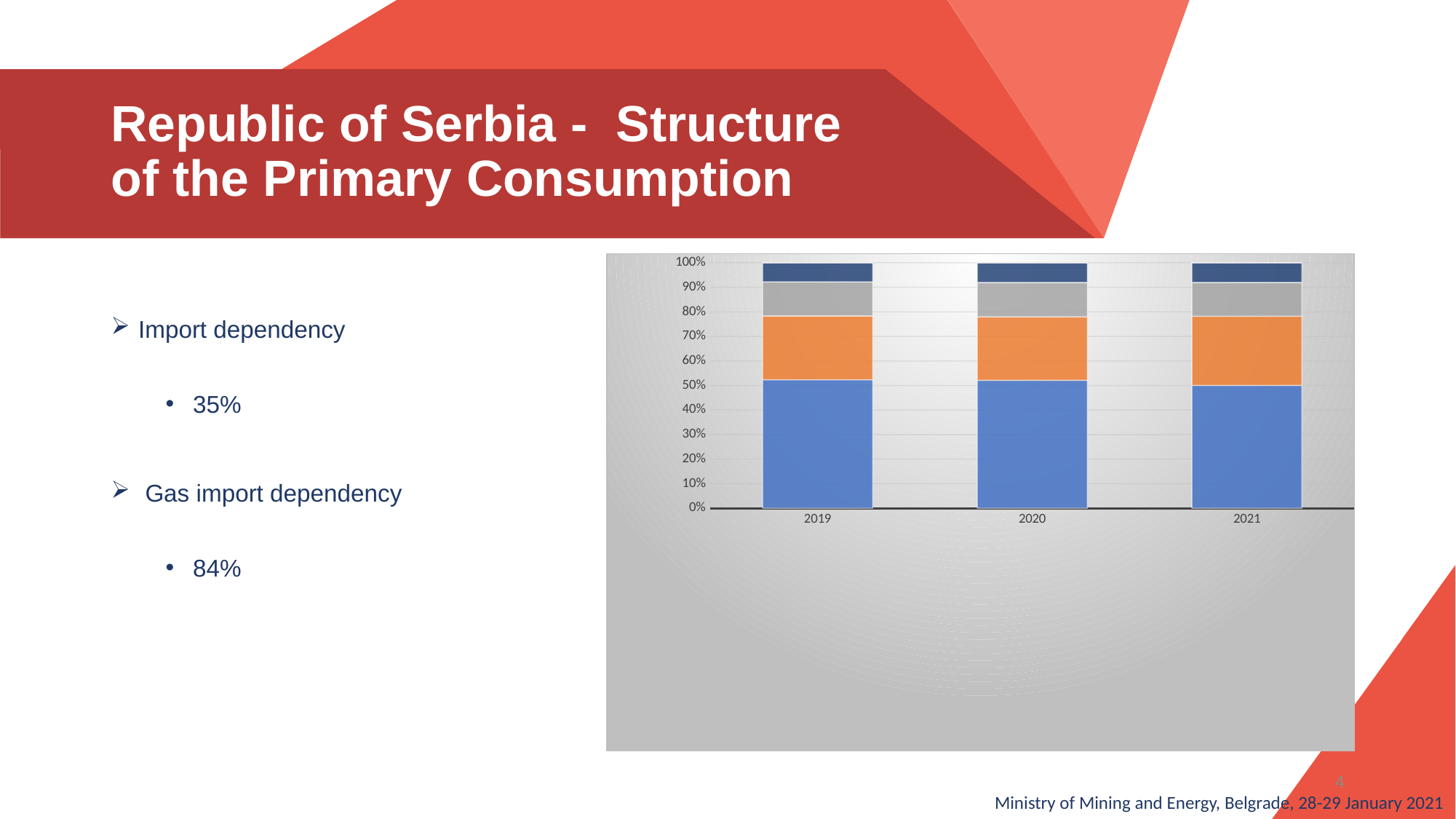

# Republic of Serbia -  Structure of the Primary Consumption

Import dependency

35%

 Gas import dependency

84%

### Chart

| Category | Coal | Oil  | Gas  | Elecrticity | Hydro | Geotermal | Biomass | Biogas | Solar | Wind  |
|---|---|---|---|---|---|---|---|---|---|---|
| 2019 | 7506.0 | 3722.0 | 1993.0 | 0.007 | 0.813 | 0.005 | 1111.0 | 0.028 | 0.001 | 0.007 |
| 2020 | 7345.0 | 3639.0 | 1975.0 | -0.081 | 0.745 | 0.745 | 1126.0 | 1.126 | 0.001 | 0.089 |
| 2021 | 7114.0 | 4004.0 | 1957.0 | -0.066 | 0.733 | 0.005 | 1132.0 | 0.037 | 0.001 | 0.093 |
4
Ministry of Mining and Energy, Belgrade, 28-29 January 2021